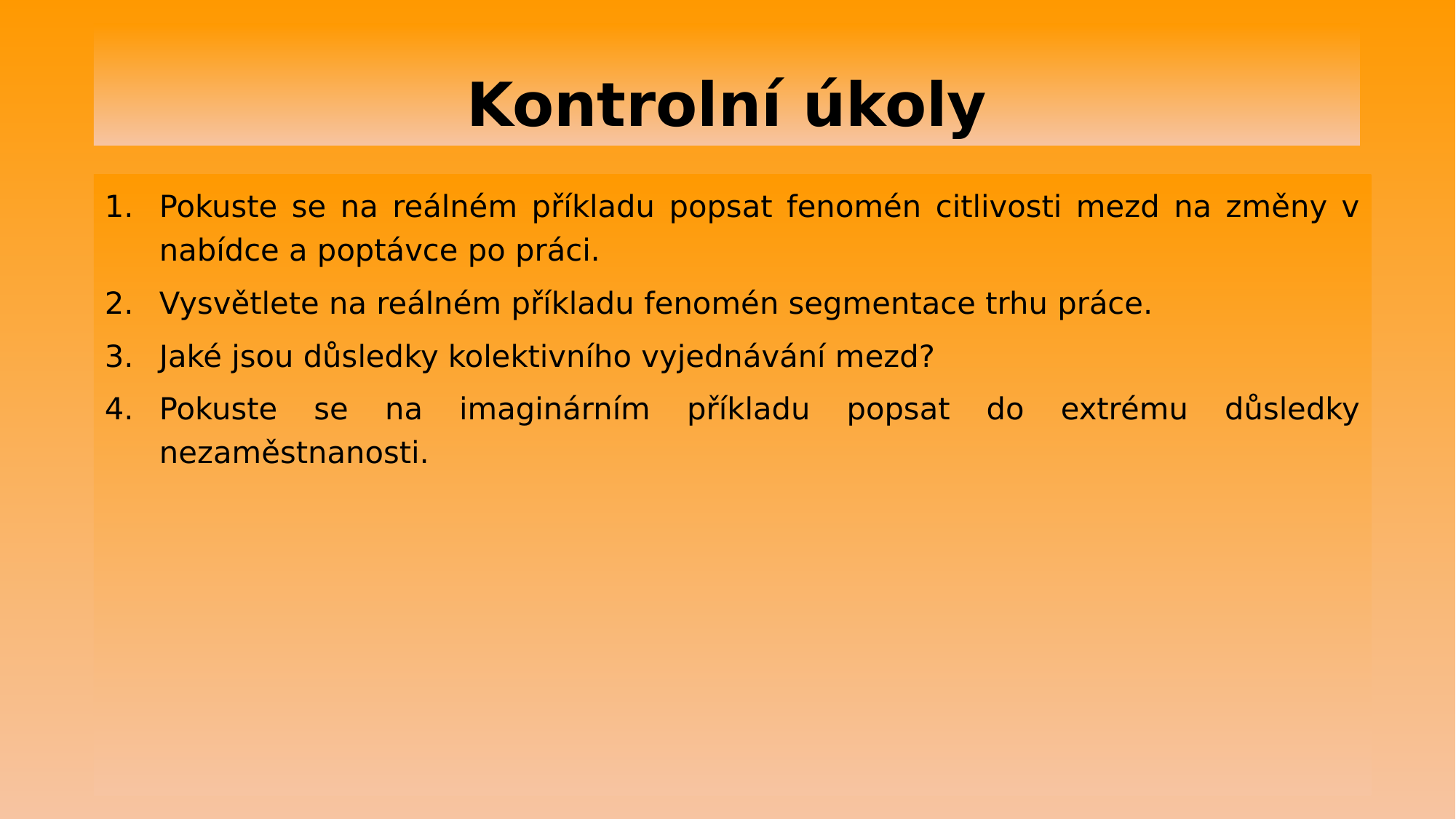

# Kontrolní úkoly
Pokuste se na reálném příkladu popsat fenomén citlivosti mezd na změny v nabídce a poptávce po práci.
Vysvětlete na reálném příkladu fenomén segmentace trhu práce.
Jaké jsou důsledky kolektivního vyjednávání mezd?
Pokuste se na imaginárním příkladu popsat do extrému důsledky nezaměstnanosti.